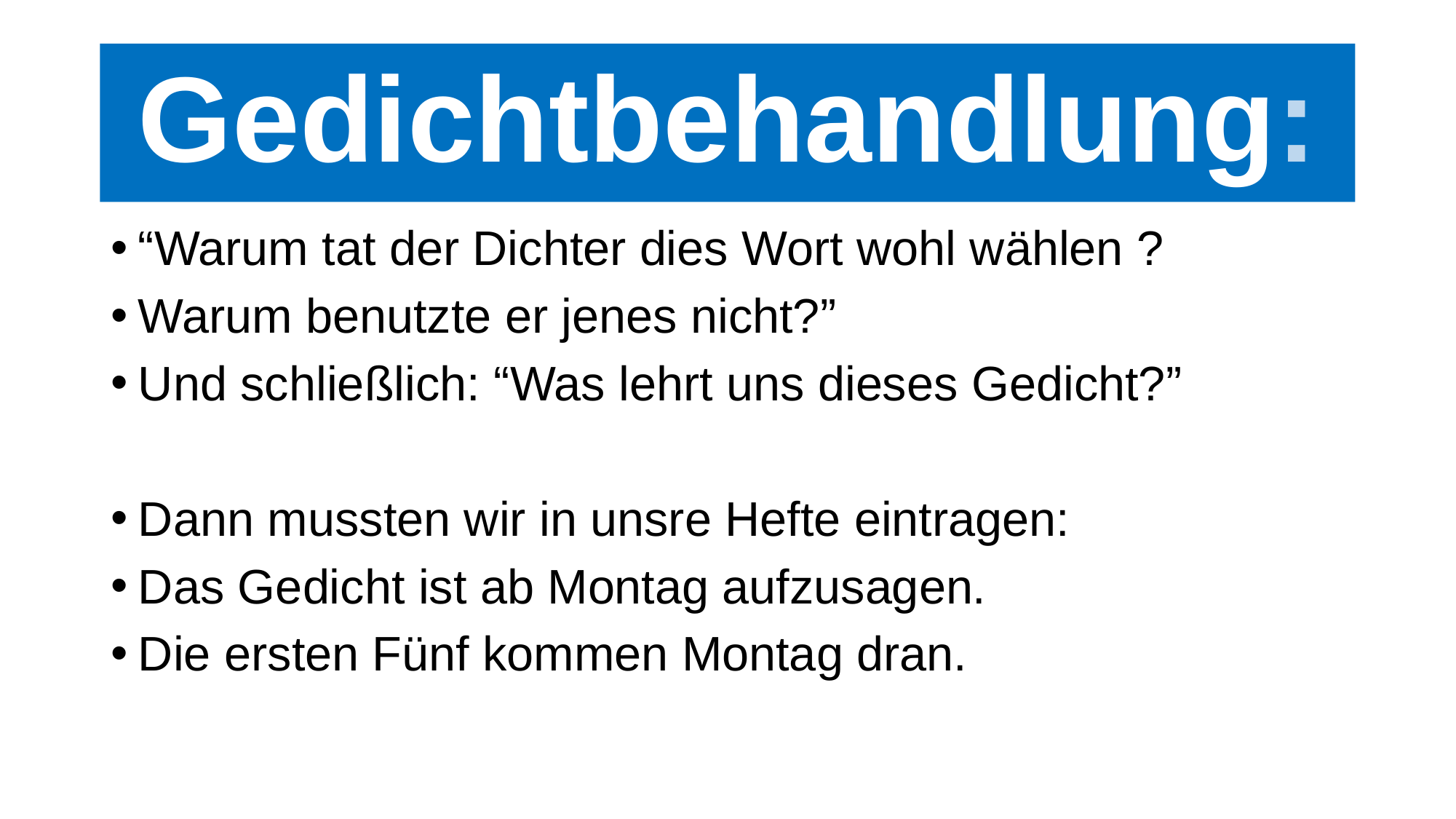

# Gedichtbehandlung:
“Warum tat der Dichter dies Wort wohl wählen ?
Warum benutzte er jenes nicht?”
Und schließlich: “Was lehrt uns dieses Gedicht?”

Dann mussten wir in unsre Hefte eintragen:
Das Gedicht ist ab Montag aufzusagen.
Die ersten Fünf kommen Montag dran.